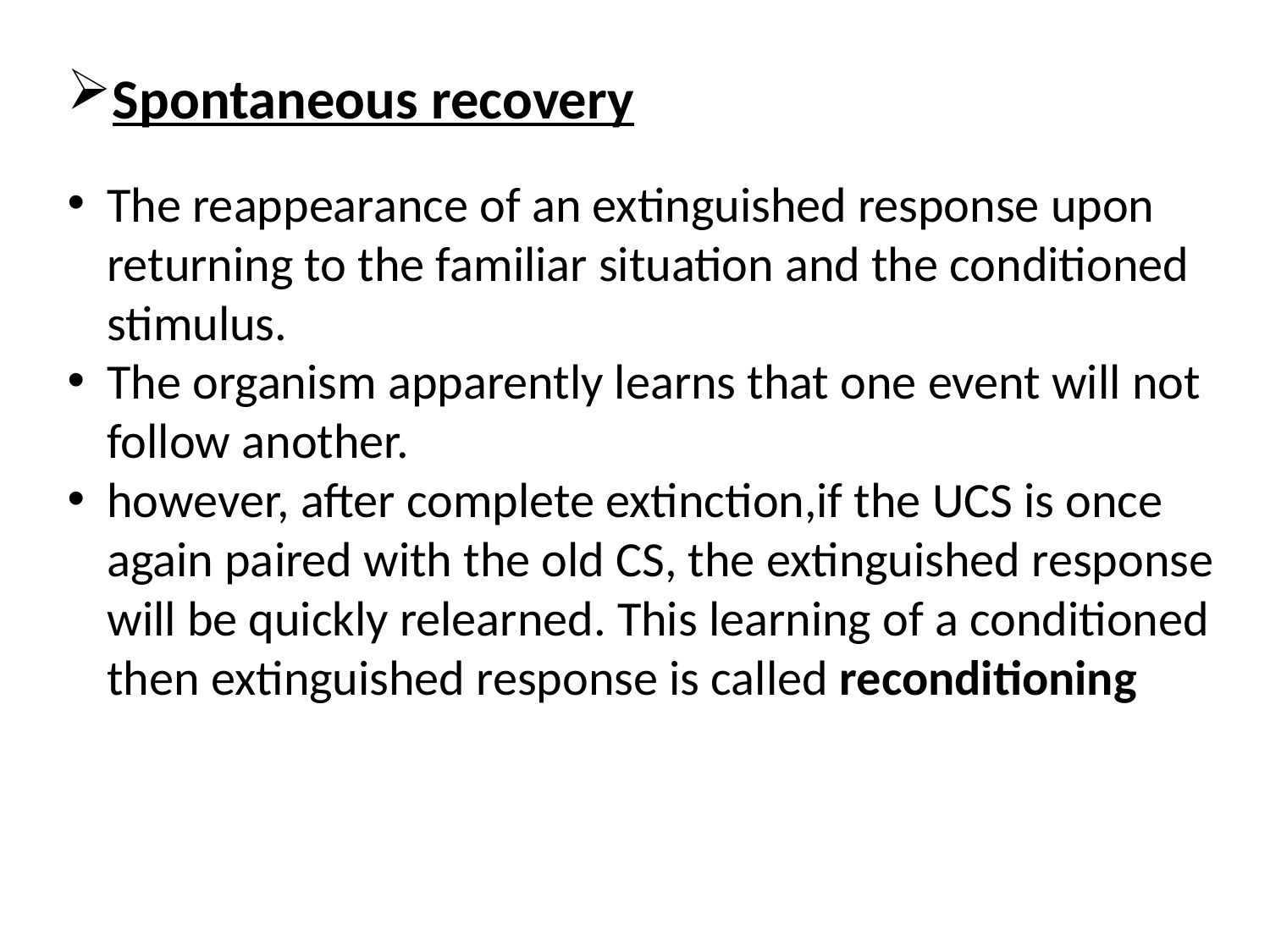

Spontaneous recovery

The reappearance of an extinguished response upon returning to the familiar situation and the conditioned stimulus.
The organism apparently learns that one event will not follow another.
however, after complete extinction,if the UCS is once again paired with the old CS, the extinguished response will be quickly relearned. This learning of a conditioned then extinguished response is called reconditioning